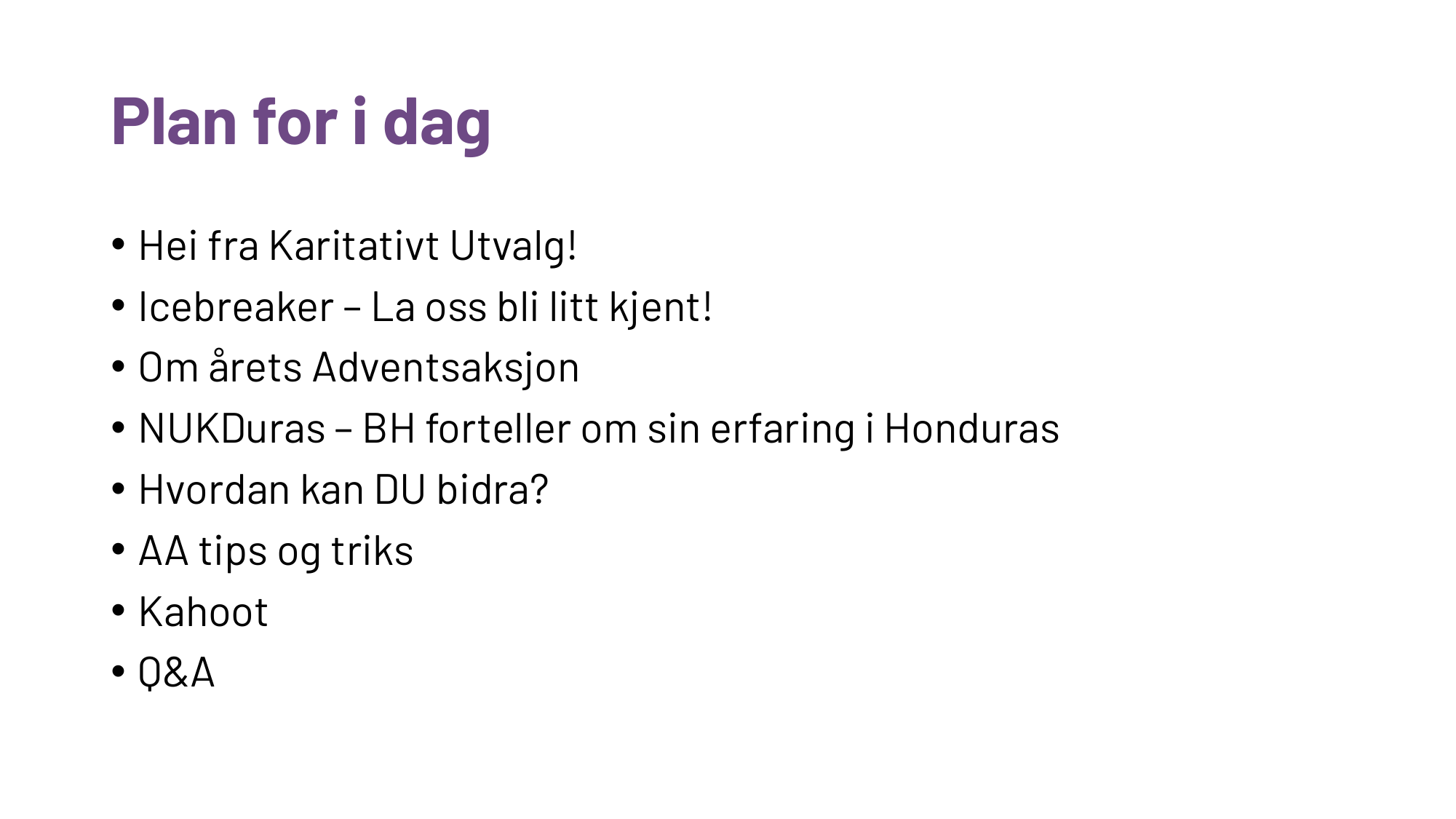

# Plan for i dag
Hei fra Karitativt Utvalg!
Icebreaker – La oss bli litt kjent!
Om årets Adventsaksjon
NUKDuras – BH forteller om sin erfaring i Honduras
Hvordan kan DU bidra?
AA tips og triks
Kahoot
Q&A